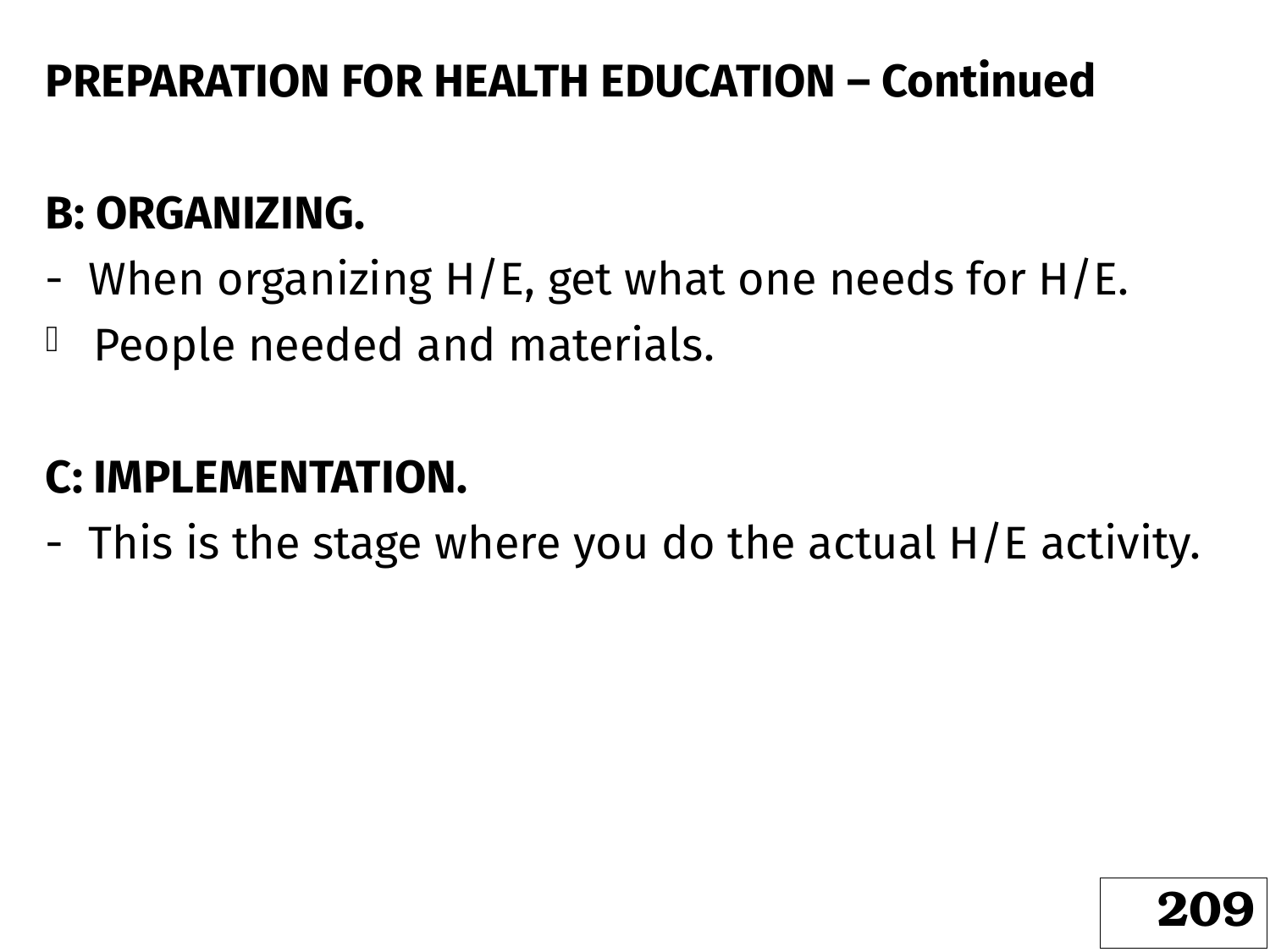

PREPARATION FOR HEALTH EDUCATION – Continued

B: ORGANIZING.
-  When organizing H/E, get what one needs for H/E.
People needed and materials.

C: IMPLEMENTATION.
-  This is the stage where you do the actual H/E activity.

209